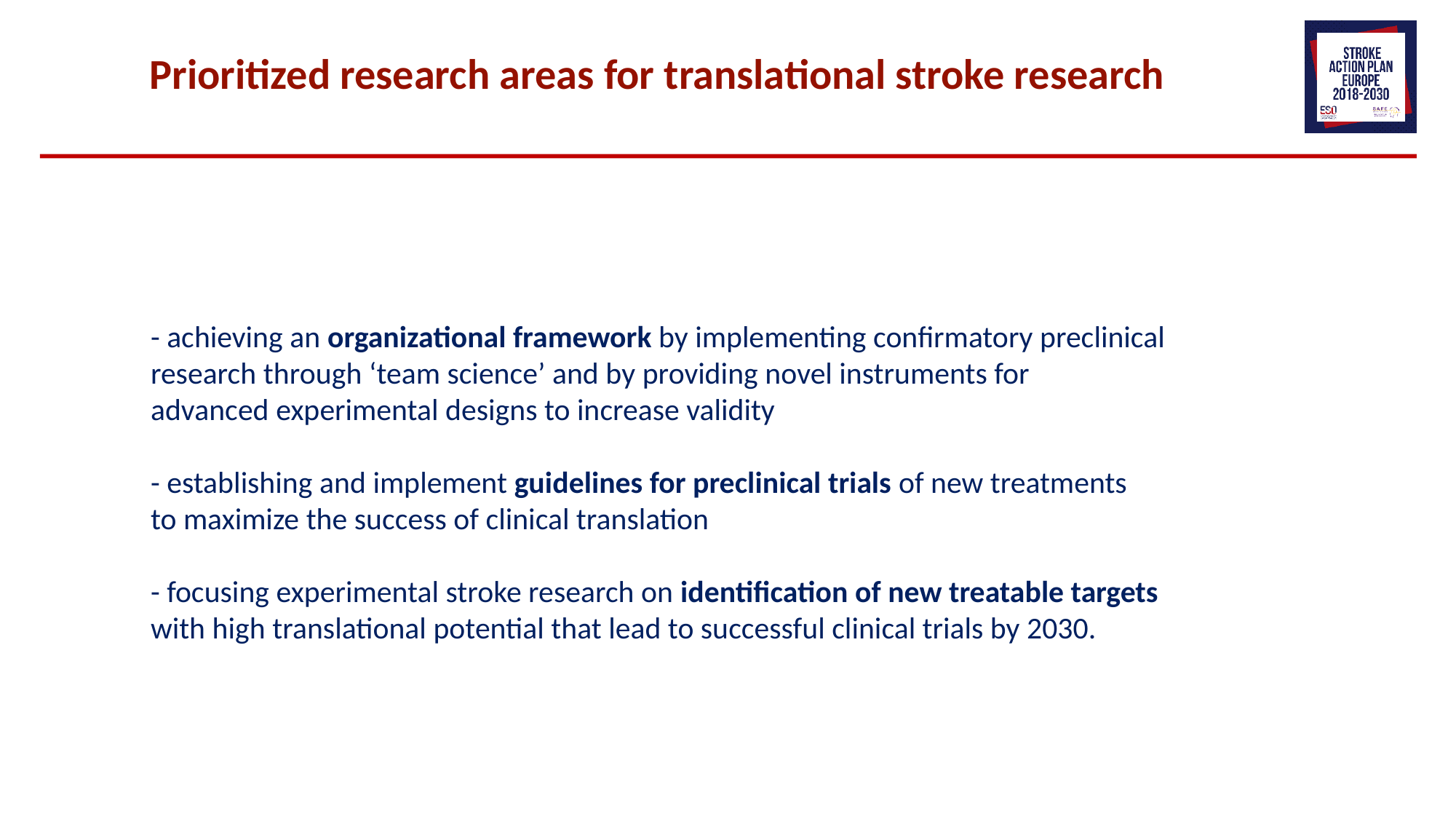

Prioritized research areas for translational stroke research
- achieving an organizational framework by implementing confirmatory preclinical
research through ‘team science’ and by providing novel instruments for
advanced experimental designs to increase validity

- establishing and implement guidelines for preclinical trials of new treatments
to maximize the success of clinical translation

- focusing experimental stroke research on identification of new treatable targets
with high translational potential that lead to successful clinical trials by 2030.